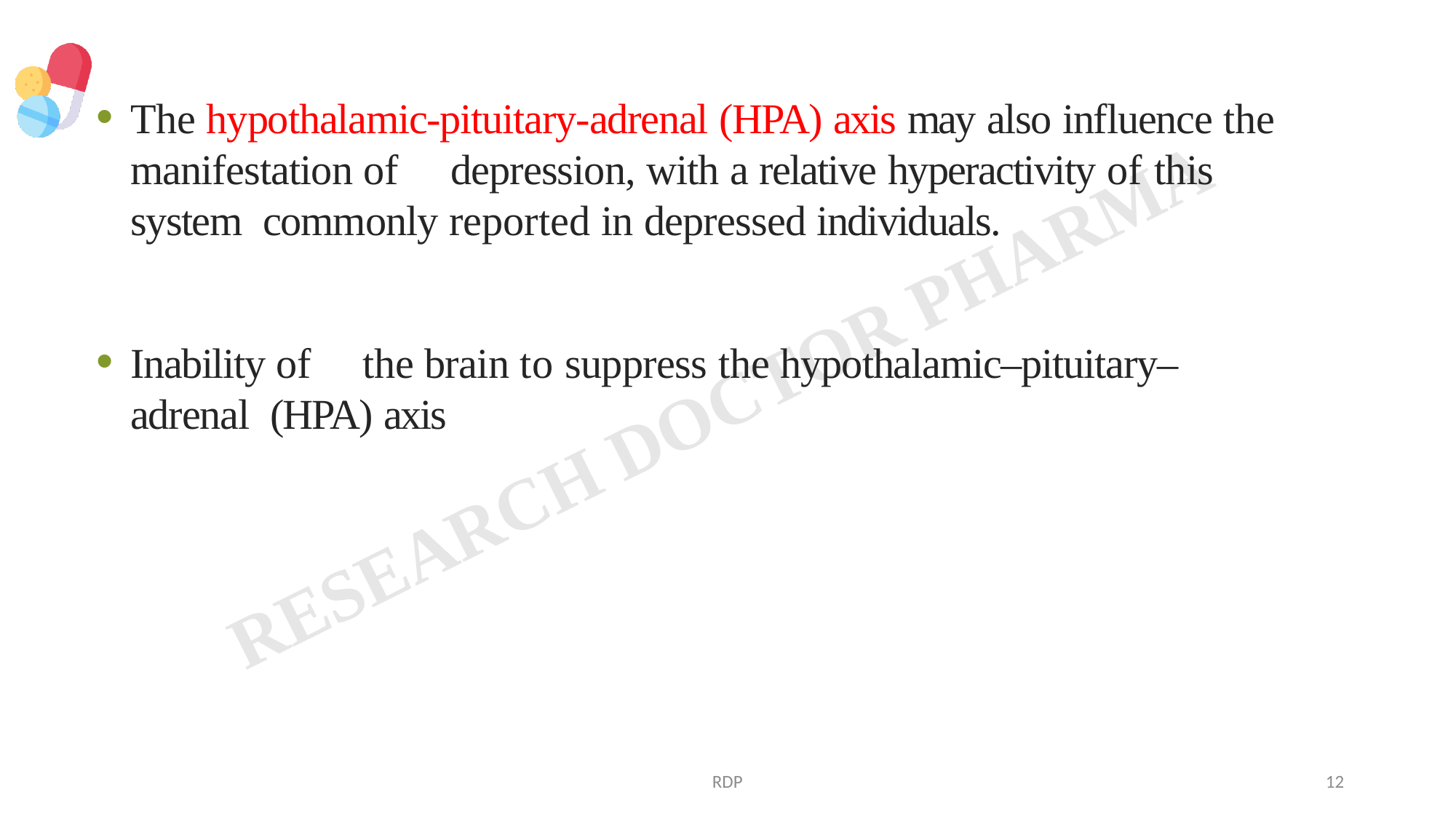

The hypothalamic-pituitary-adrenal (HPA) axis may also influence the  manifestation of	depression, with a relative hyperactivity of	this system  commonly reported in depressed individuals.

Inability of	the brain to suppress the hypothalamic–pituitary–adrenal  (HPA) axis
RDP
12